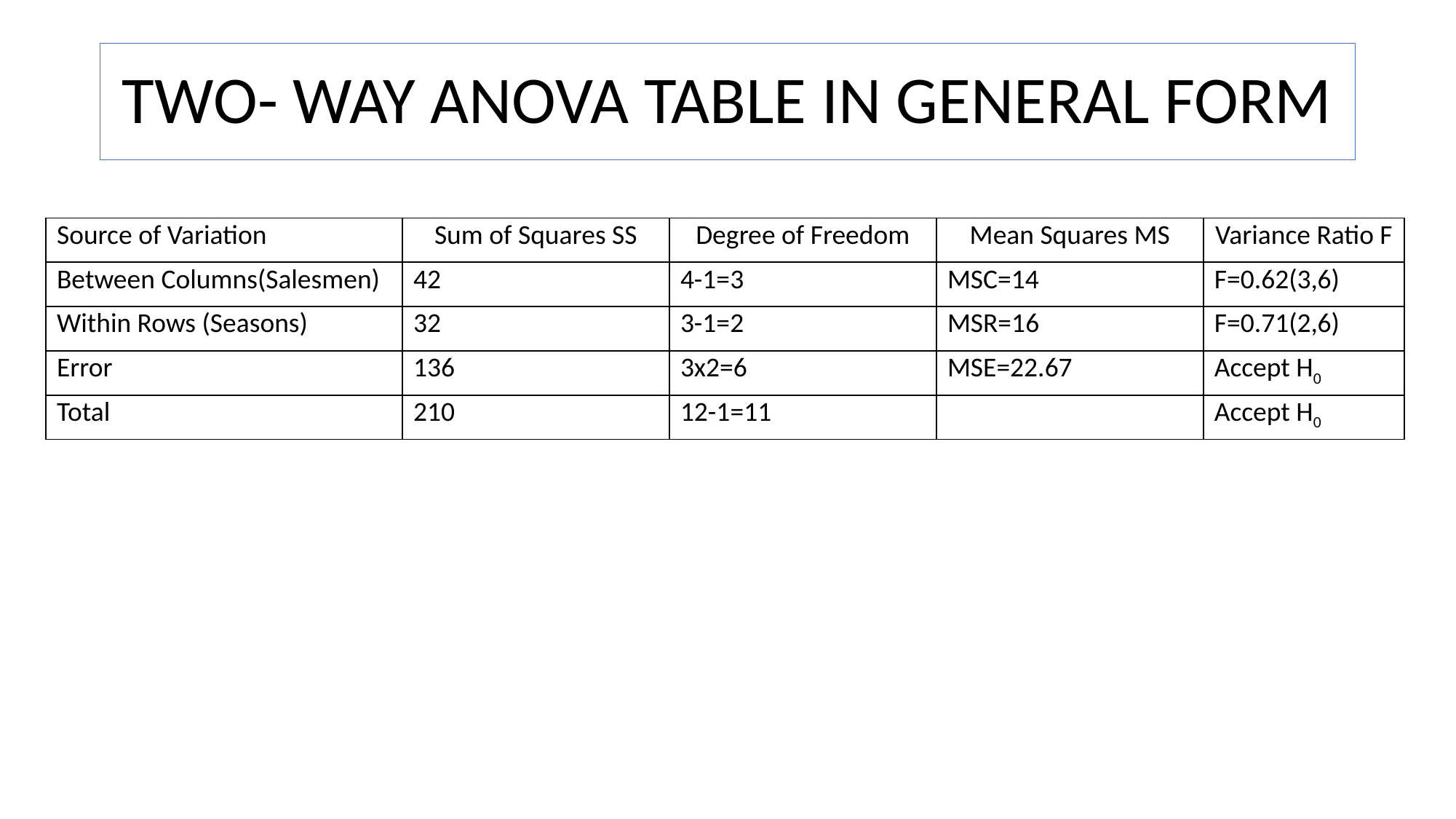

# TWO- WAY ANOVA TABLE IN GENERAL FORM
| Source of Variation | Sum of Squares SS | Degree of Freedom | Mean Squares MS | Variance Ratio F |
| --- | --- | --- | --- | --- |
| Between Columns(Salesmen) | 42 | 4-1=3 | MSC=14 | F=0.62(3,6) |
| Within Rows (Seasons) | 32 | 3-1=2 | MSR=16 | F=0.71(2,6) |
| Error | 136 | 3x2=6 | MSE=22.67 | Accept H0 |
| Total | 210 | 12-1=11 |  | Accept H0 |